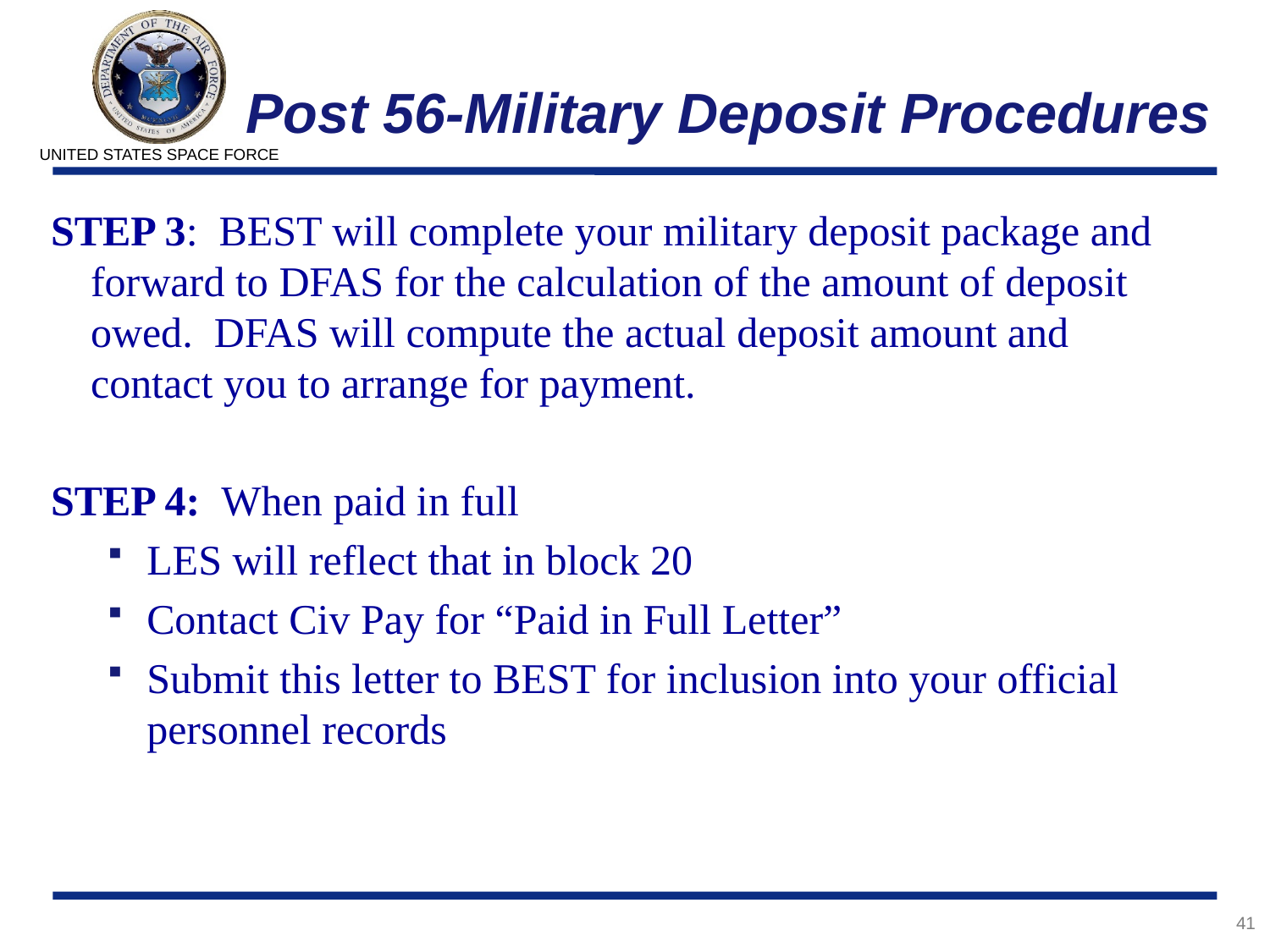

# Post 56-Military Deposit Procedures

STEP 3:  BEST will complete your military deposit package and forward to DFAS for the calculation of the amount of deposit owed.  DFAS will compute the actual deposit amount and contact you to arrange for payment.

STEP 4:  When paid in full
LES will reflect that in block 20
Contact Civ Pay for “Paid in Full Letter”
Submit this letter to BEST for inclusion into your official personnel records

41